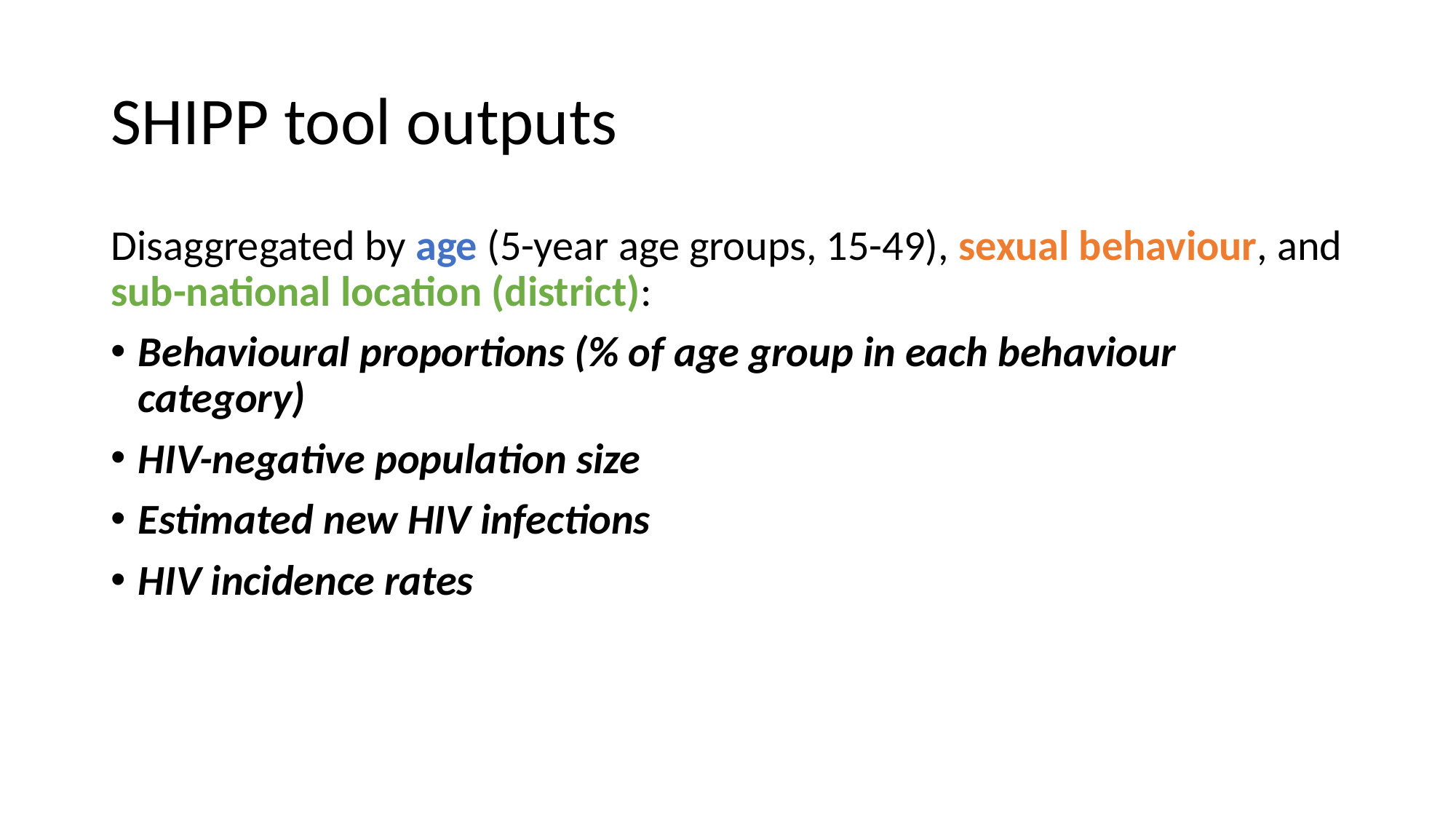

# SHIPP tool outputs
Disaggregated by age (5-year age groups, 15-49), sexual behaviour, and sub-national location (district):
Behavioural proportions (% of age group in each behaviour category)
HIV-negative population size
Estimated new HIV infections
HIV incidence rates